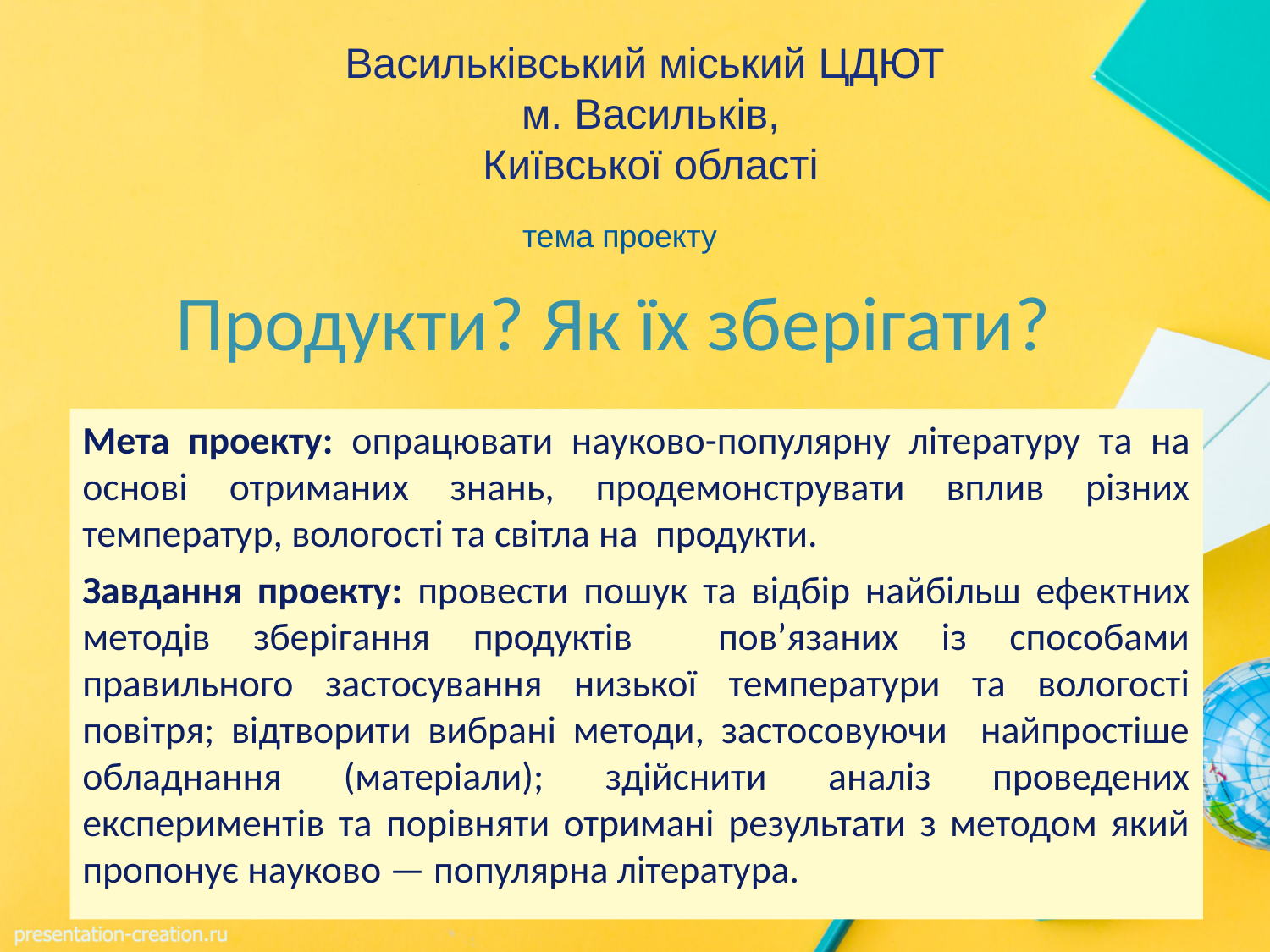

Васильківський міський ЦДЮТ
 м. Васильків,
 Київської області
тема проекту
 Продукти? Як їх зберігати?
Мета проекту: опрацювати науково-популярну літературу та на основі отриманих знань, продемонструвати вплив різних температур, вологості та світла на  продукти.
Завдання проекту: провести пошук та відбір найбільш ефектних методів зберігання продуктів  пов’язаних із способами правильного застосування низької температури та вологості повітря; відтворити вибрані методи, застосовуючи  найпростіше обладнання (матеріали); здійснити аналіз проведених експериментів та порівняти отримані результати з методом який пропонує науково — популярна література.